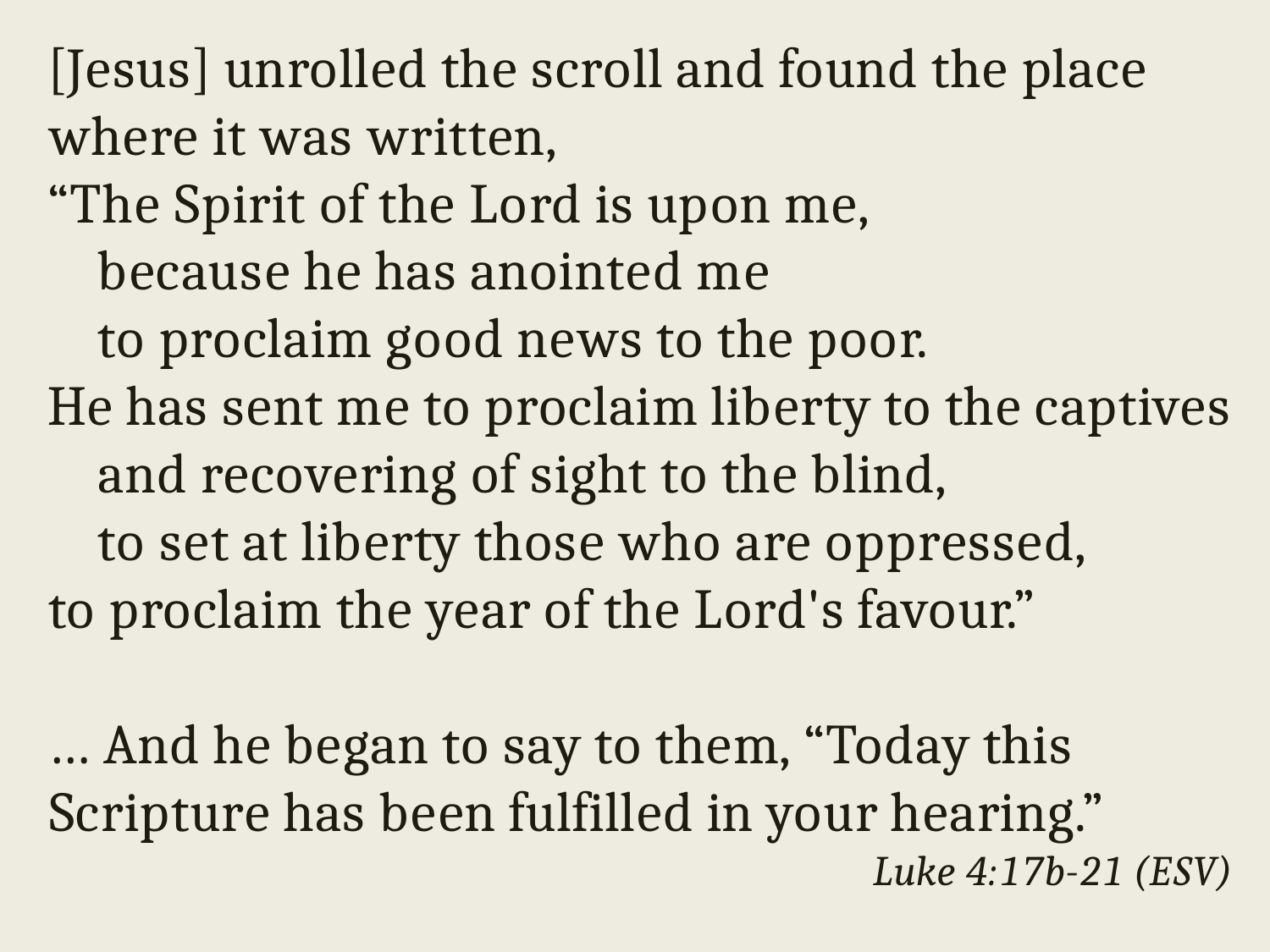

[Jesus] unrolled the scroll and found the place where it was written,
“The Spirit of the Lord is upon me,
    because he has anointed me
    to proclaim good news to the poor.
He has sent me to proclaim liberty to the captives
    and recovering of sight to the blind,
    to set at liberty those who are oppressed,
to proclaim the year of the Lord's favour.”

… And he began to say to them, “Today this Scripture has been fulfilled in your hearing.”
Luke 4:17b-21 (ESV)